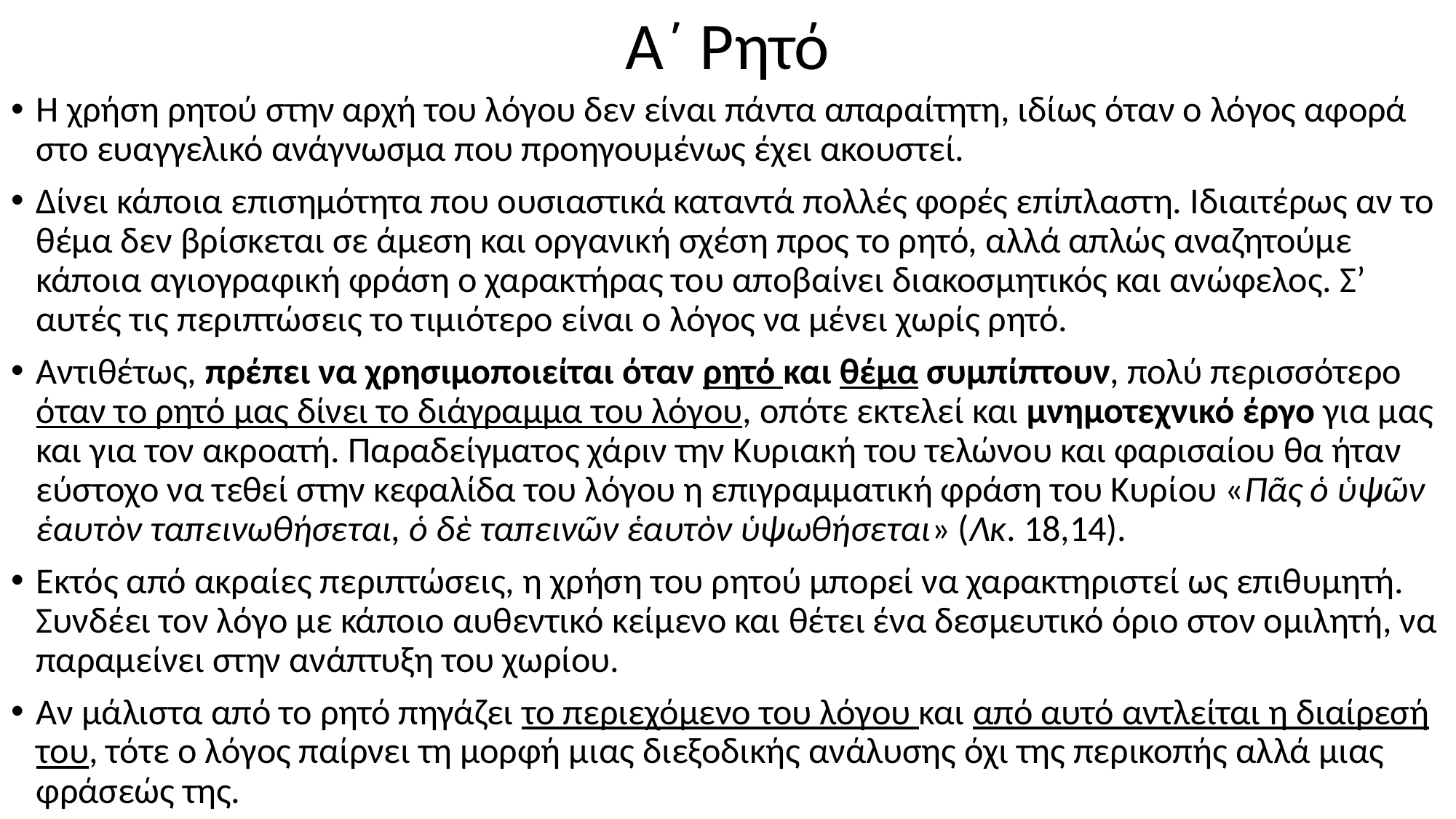

# Α΄ Ρητό
Η χρήση ρητού στην αρχή του λόγου δεν είναι πάντα απαραίτητη, ιδίως όταν ο λόγος αφορά στο ευαγγελικό ανάγνωσμα που προηγουμένως έχει ακουστεί.
Δίνει κάποια επισημότητα που ουσιαστικά καταντά πολλές φορές επίπλαστη. Ιδιαιτέρως αν το θέμα δεν βρίσκεται σε άμεση και οργανική σχέση προς το ρητό, αλλά απλώς αναζητούμε κάποια αγιογραφική φράση ο χαρακτήρας του αποβαίνει διακοσμητικός και ανώφελος. Σ’ αυτές τις περιπτώσεις το τιμιότερο είναι ο λόγος να μένει χωρίς ρητό.
Αντιθέτως, πρέπει να χρησιμοποιείται όταν ρητό και θέμα συμπίπτουν, πολύ περισσότερο όταν το ρητό μας δίνει το διάγραμμα του λόγου, οπότε εκτελεί και μνημοτεχνικό έργο για μας και για τον ακροατή. Παραδείγματος χάριν την Κυριακή του τελώνου και φαρισαίου θα ήταν εύστοχο να τεθεί στην κεφαλίδα του λόγου η επιγραμματική φράση του Κυρίου «Πᾶς ὁ ὑψῶν ἑαυτὸν ταπεινωθήσεται, ὁ δὲ ταπεινῶν ἑαυτὸν ὑψωθήσεται» (Λκ. 18,14).
Εκτός από ακραίες περιπτώσεις, η χρήση του ρητού μπορεί να χαρακτηριστεί ως επιθυμητή. Συνδέει τον λόγο με κάποιο αυθεντικό κείμενο και θέτει ένα δεσμευτικό όριο στον ομιλητή, να παραμείνει στην ανάπτυξη του χωρίου.
Αν μάλιστα από το ρητό πηγάζει το περιεχόμενο του λόγου και από αυτό αντλείται η διαίρεσή του, τότε ο λόγος παίρνει τη μορφή μιας διεξοδικής ανάλυσης όχι της περικοπής αλλά μιας φράσεώς της.